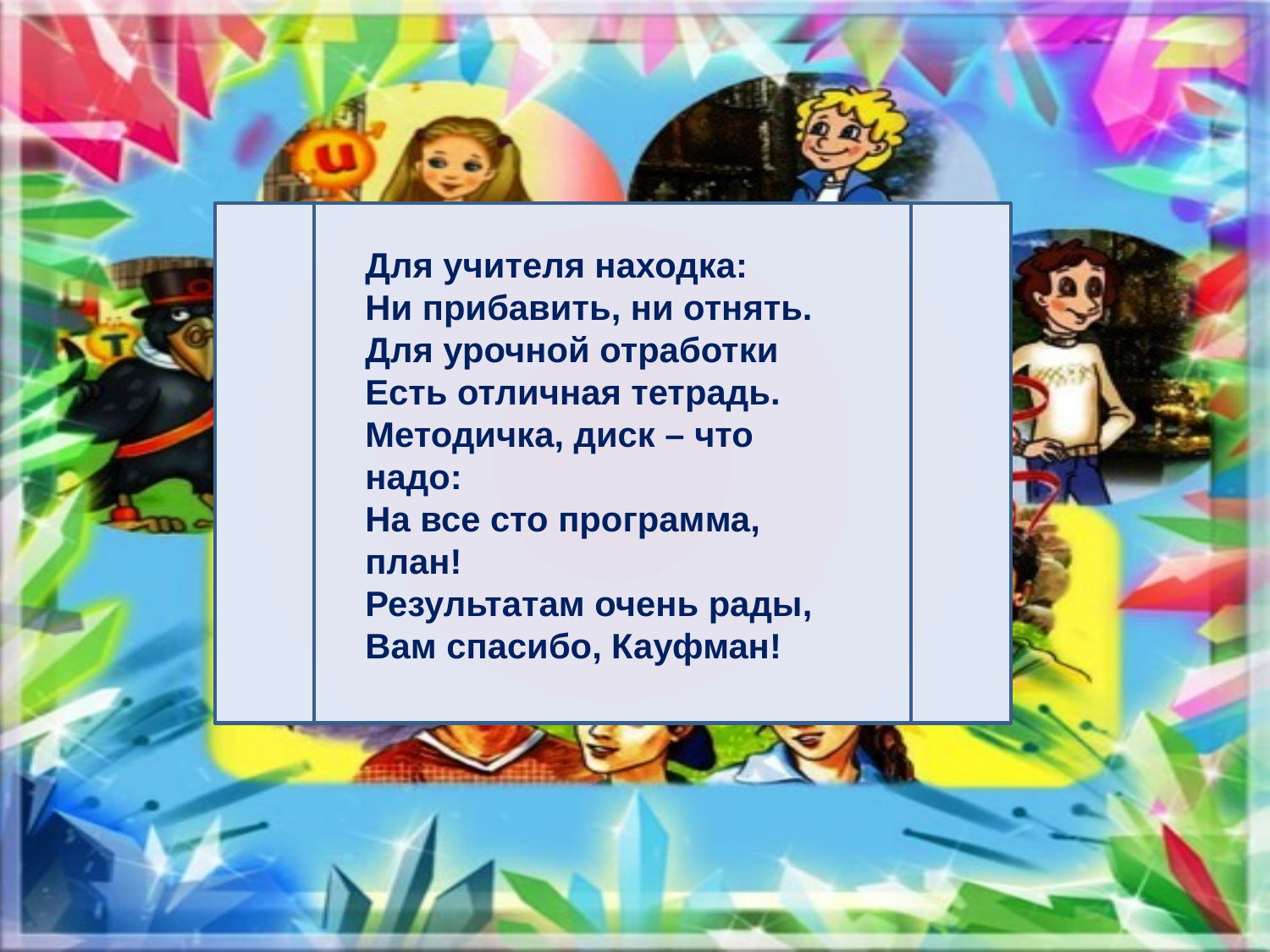

Для учителя находка:
Ни прибавить, ни отнять.
Для урочной отработки
Есть отличная тетрадь.
Методичка, диск – что надо:
На все сто программа, план!
Результатам очень рады,
Вам спасибо, Кауфман!